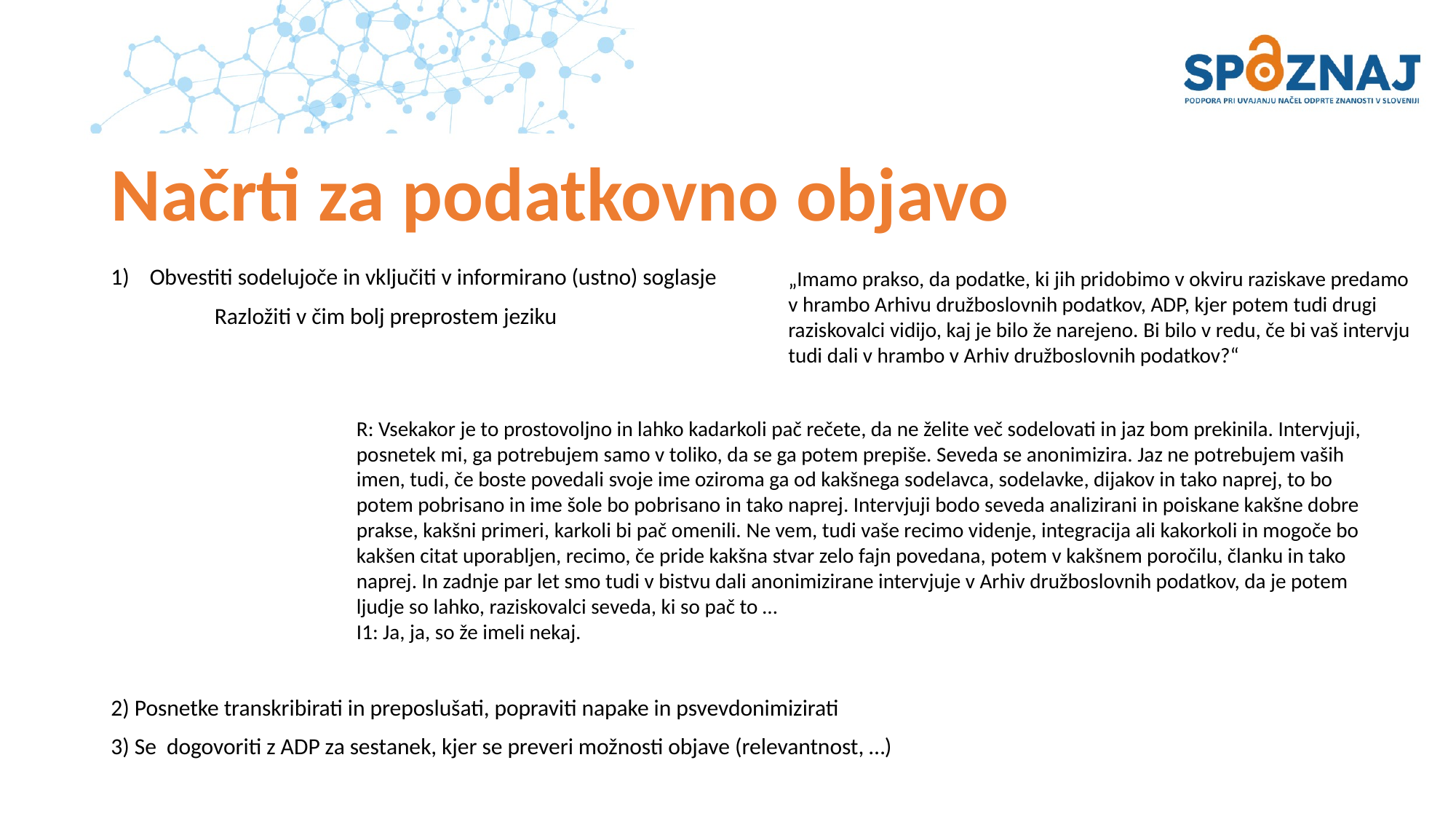

# Načrti za podatkovno objavo
Obvestiti sodelujoče in vključiti v informirano (ustno) soglasje
	Razložiti v čim bolj preprostem jeziku

2) Posnetke transkribirati in preposlušati, popraviti napake in psvevdonimizirati
3) Se  dogovoriti z ADP za sestanek, kjer se preveri možnosti objave (relevantnost, …)

„Imamo prakso, da podatke, ki jih pridobimo v okviru raziskave predamo v hrambo Arhivu družboslovnih podatkov, ADP, kjer potem tudi drugi raziskovalci vidijo, kaj je bilo že narejeno. Bi bilo v redu, če bi vaš intervju tudi dali v hrambo v Arhiv družboslovnih podatkov?“
R: Vsekakor je to prostovoljno in lahko kadarkoli pač rečete, da ne želite več sodelovati in jaz bom prekinila. Intervjuji, posnetek mi, ga potrebujem samo v toliko, da se ga potem prepiše. Seveda se anonimizira. Jaz ne potrebujem vaših imen, tudi, če boste povedali svoje ime oziroma ga od kakšnega sodelavca, sodelavke, dijakov in tako naprej, to bo potem pobrisano in ime šole bo pobrisano in tako naprej. Intervjuji bodo seveda analizirani in poiskane kakšne dobre prakse, kakšni primeri, karkoli bi pač omenili. Ne vem, tudi vaše recimo videnje, integracija ali kakorkoli in mogoče bo kakšen citat uporabljen, recimo, če pride kakšna stvar zelo fajn povedana, potem v kakšnem poročilu, članku in tako naprej. In zadnje par let smo tudi v bistvu dali anonimizirane intervjuje v Arhiv družboslovnih podatkov, da je potem ljudje so lahko, raziskovalci seveda, ki so pač to …
I1: Ja, ja, so že imeli nekaj.